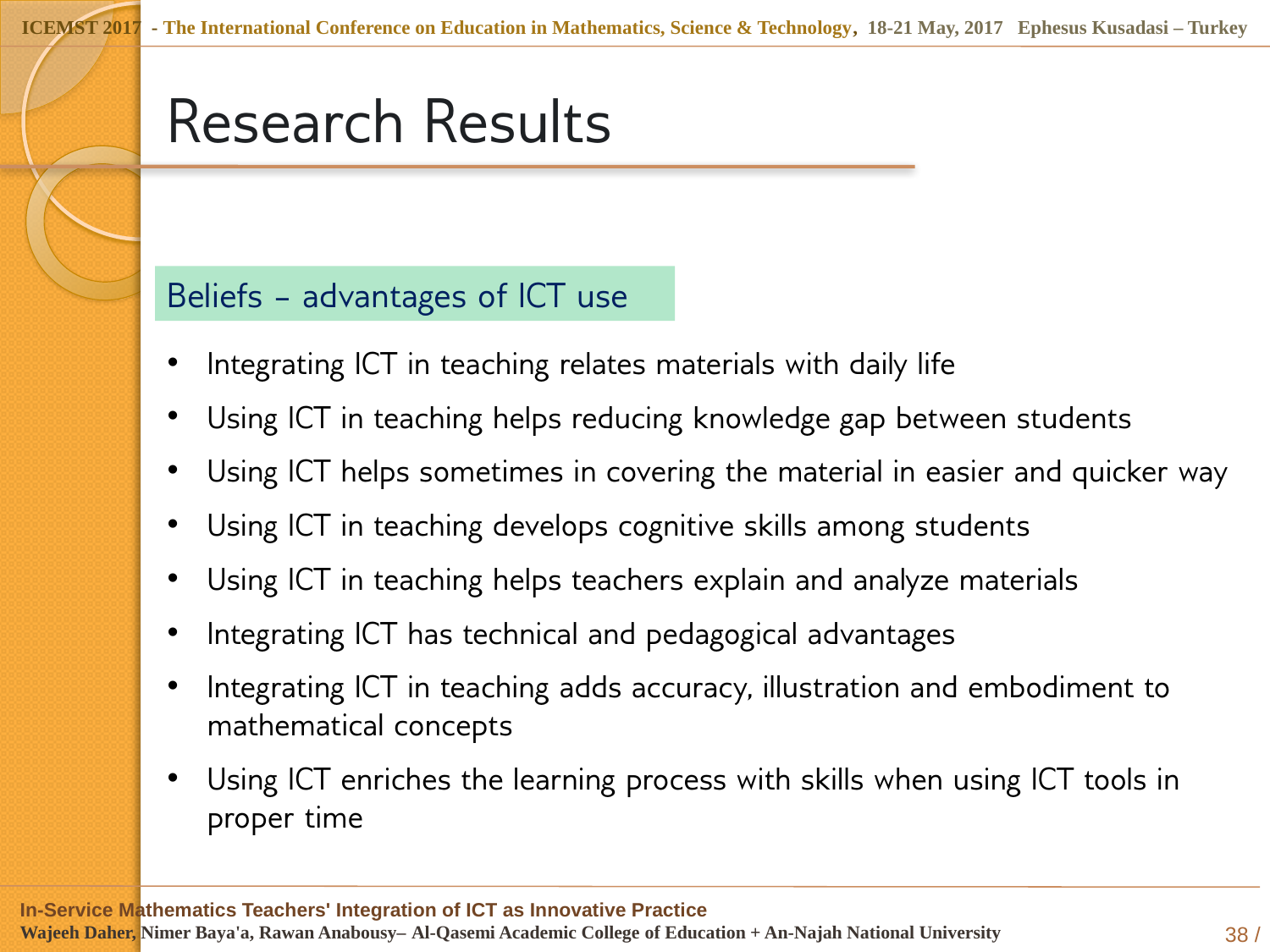

# Research Results
Beliefs – advantages of ICT use
Integrating ICT in teaching relates materials with daily life
Using ICT in teaching helps reducing knowledge gap between students
Using ICT helps sometimes in covering the material in easier and quicker way
Using ICT in teaching develops cognitive skills among students
Using ICT in teaching helps teachers explain and analyze materials
Integrating ICT has technical and pedagogical advantages
Integrating ICT in teaching adds accuracy, illustration and embodiment to mathematical concepts
Using ICT enriches the learning process with skills when using ICT tools in proper time